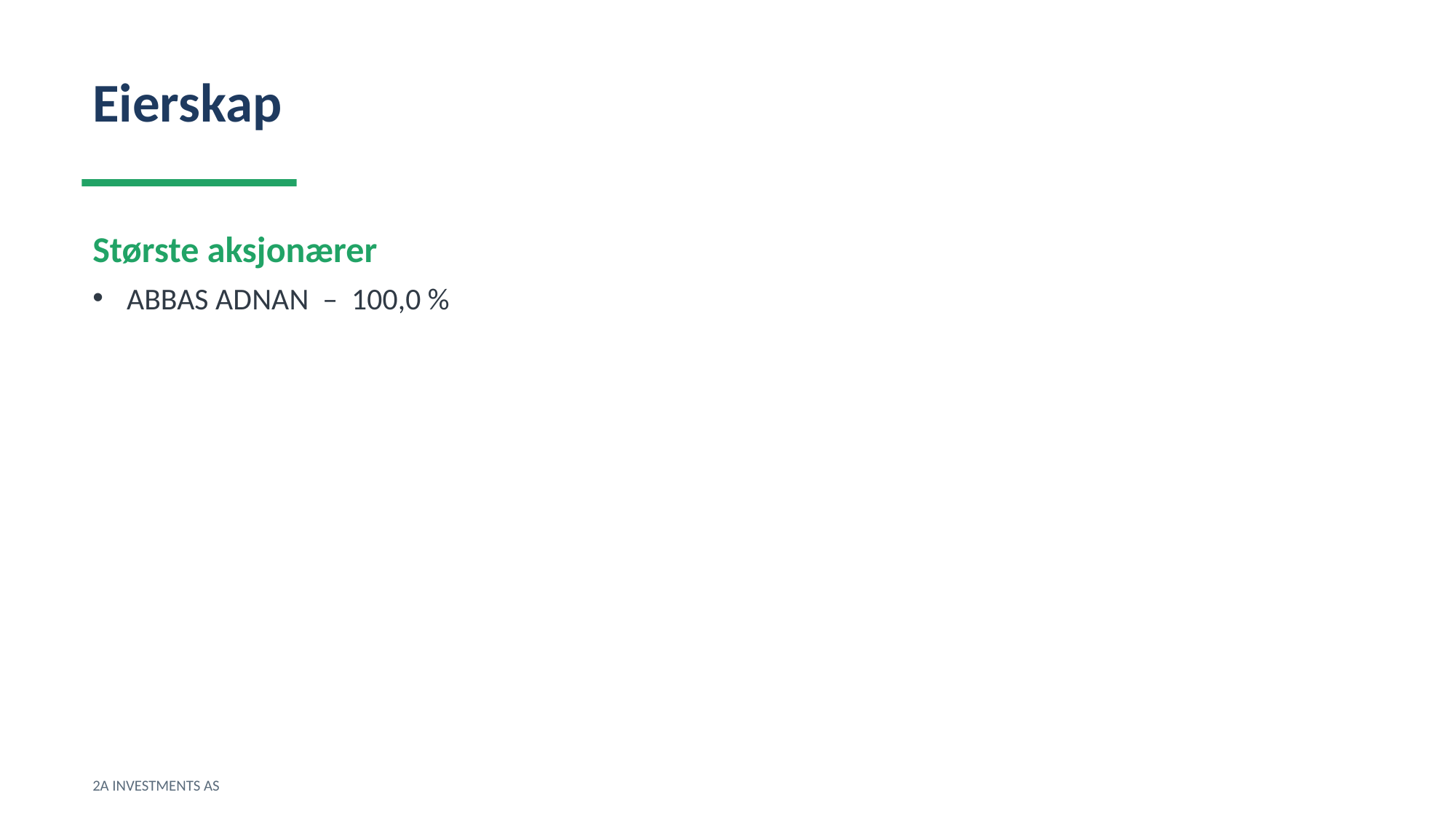

Eierskap

Største aksjonærer
ABBAS ADNAN  –  100,0 %
2A INVESTMENTS AS